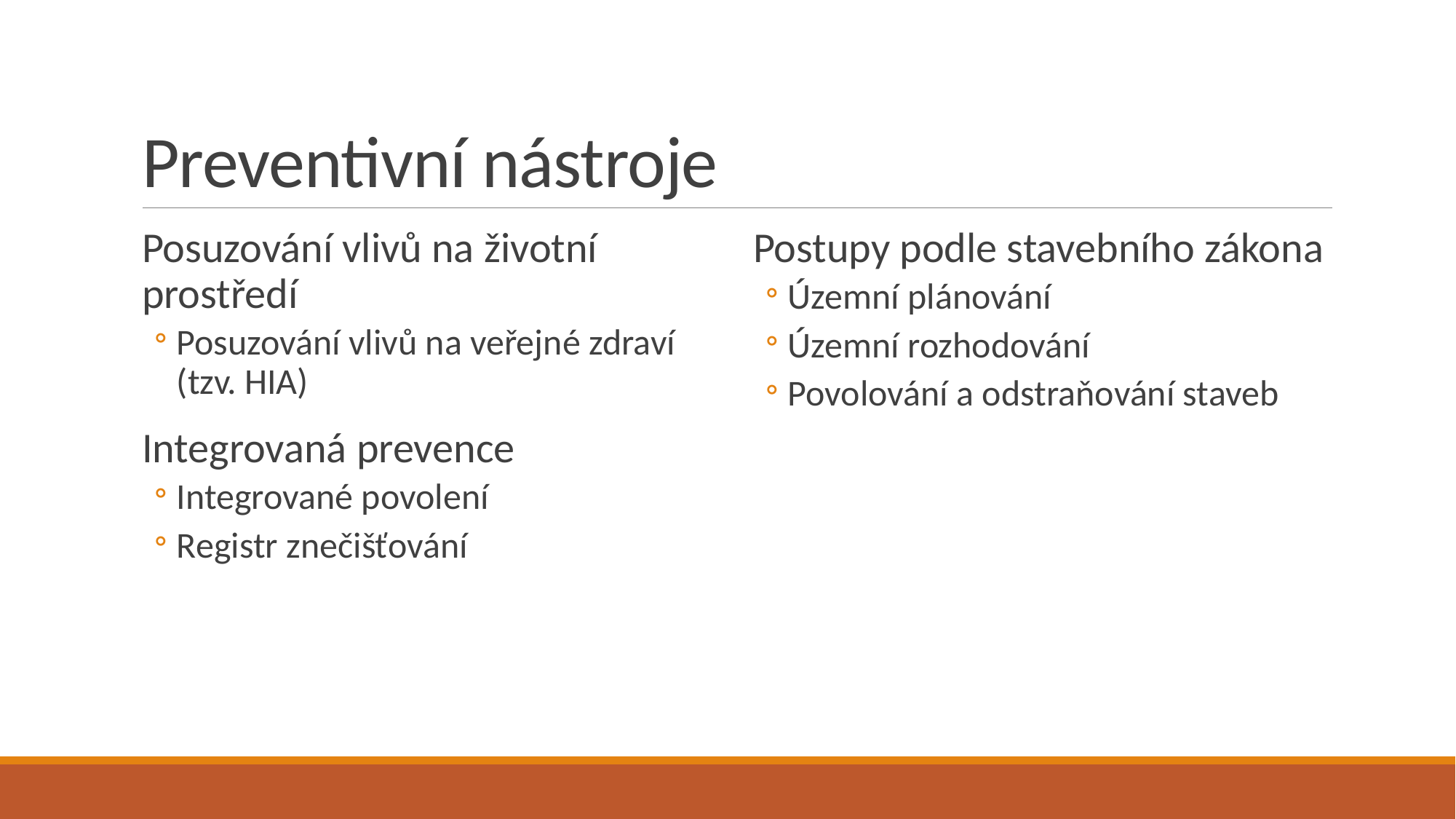

# Preventivní nástroje
Posuzování vlivů na životní prostředí
Posuzování vlivů na veřejné zdraví (tzv. HIA)
Integrovaná prevence
Integrované povolení
Registr znečišťování
Postupy podle stavebního zákona
Územní plánování
Územní rozhodování
Povolování a odstraňování staveb